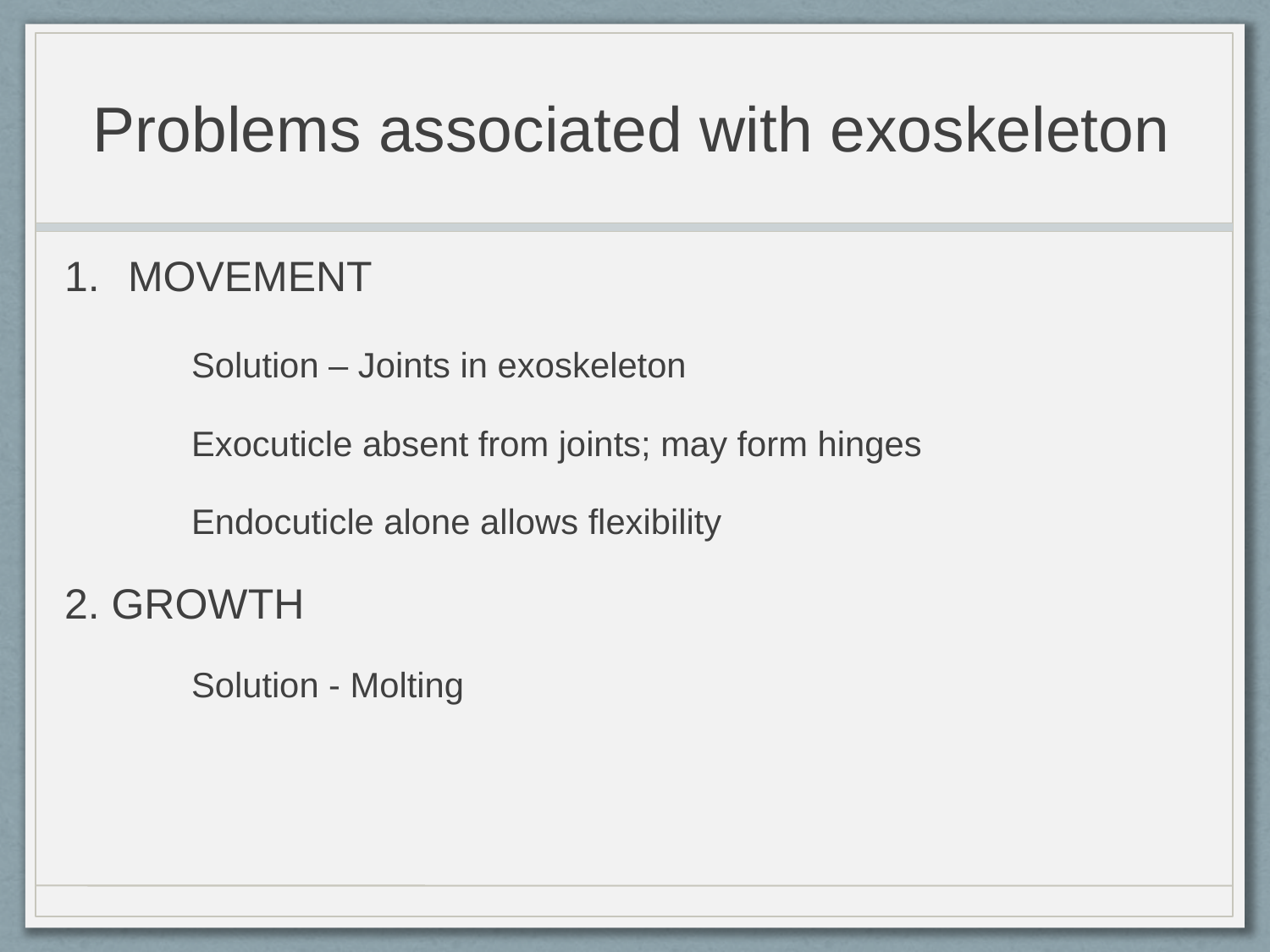

# Problems associated with exoskeleton
MOVEMENT
	Solution – Joints in exoskeleton
	Exocuticle absent from joints; may form hinges
	Endocuticle alone allows flexibility
2. GROWTH
	Solution - Molting